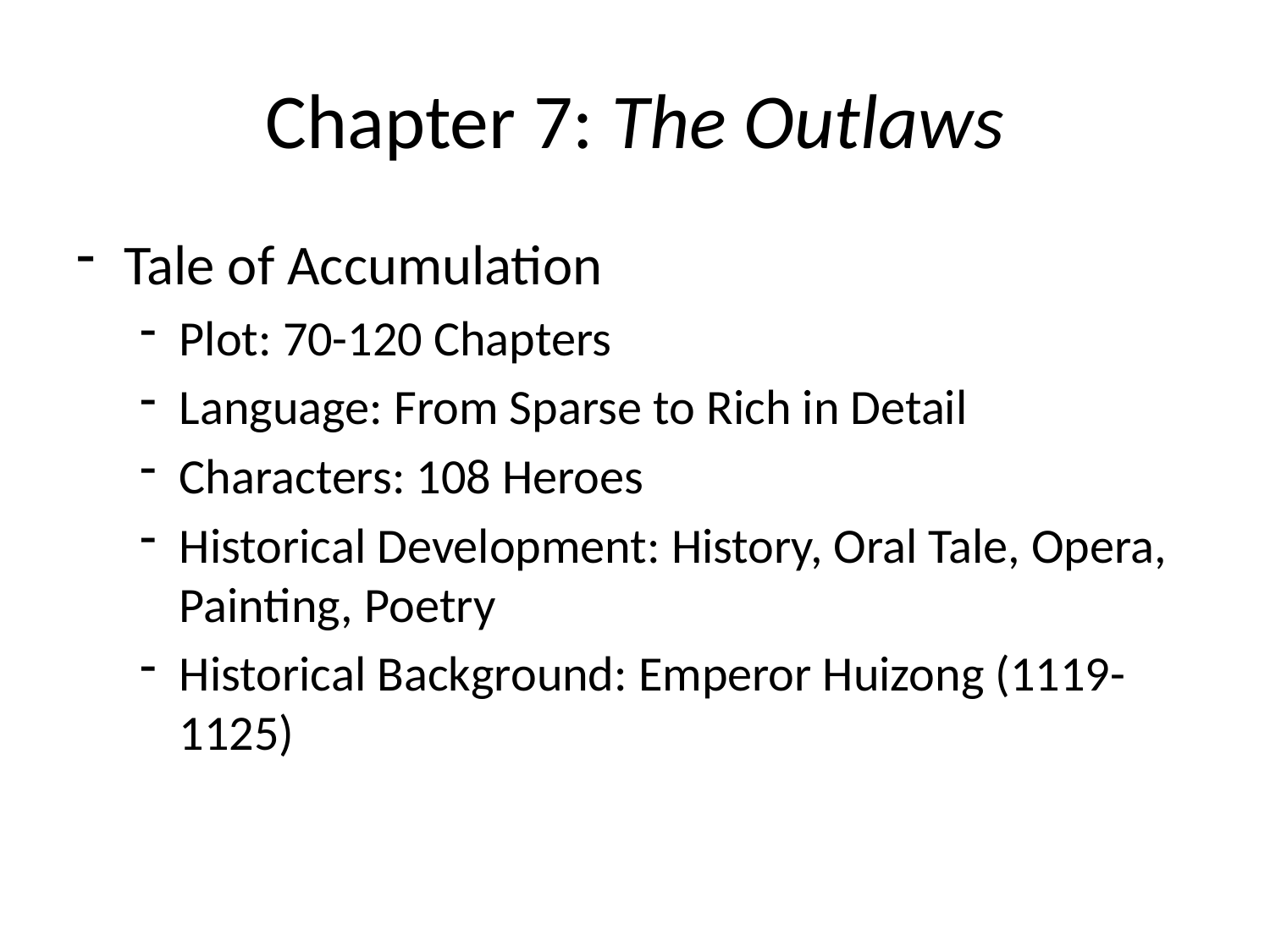

# Chapter 7: The Outlaws
Tale of Accumulation
Plot: 70-120 Chapters
Language: From Sparse to Rich in Detail
Characters: 108 Heroes
Historical Development: History, Oral Tale, Opera, Painting, Poetry
Historical Background: Emperor Huizong (1119-1125)